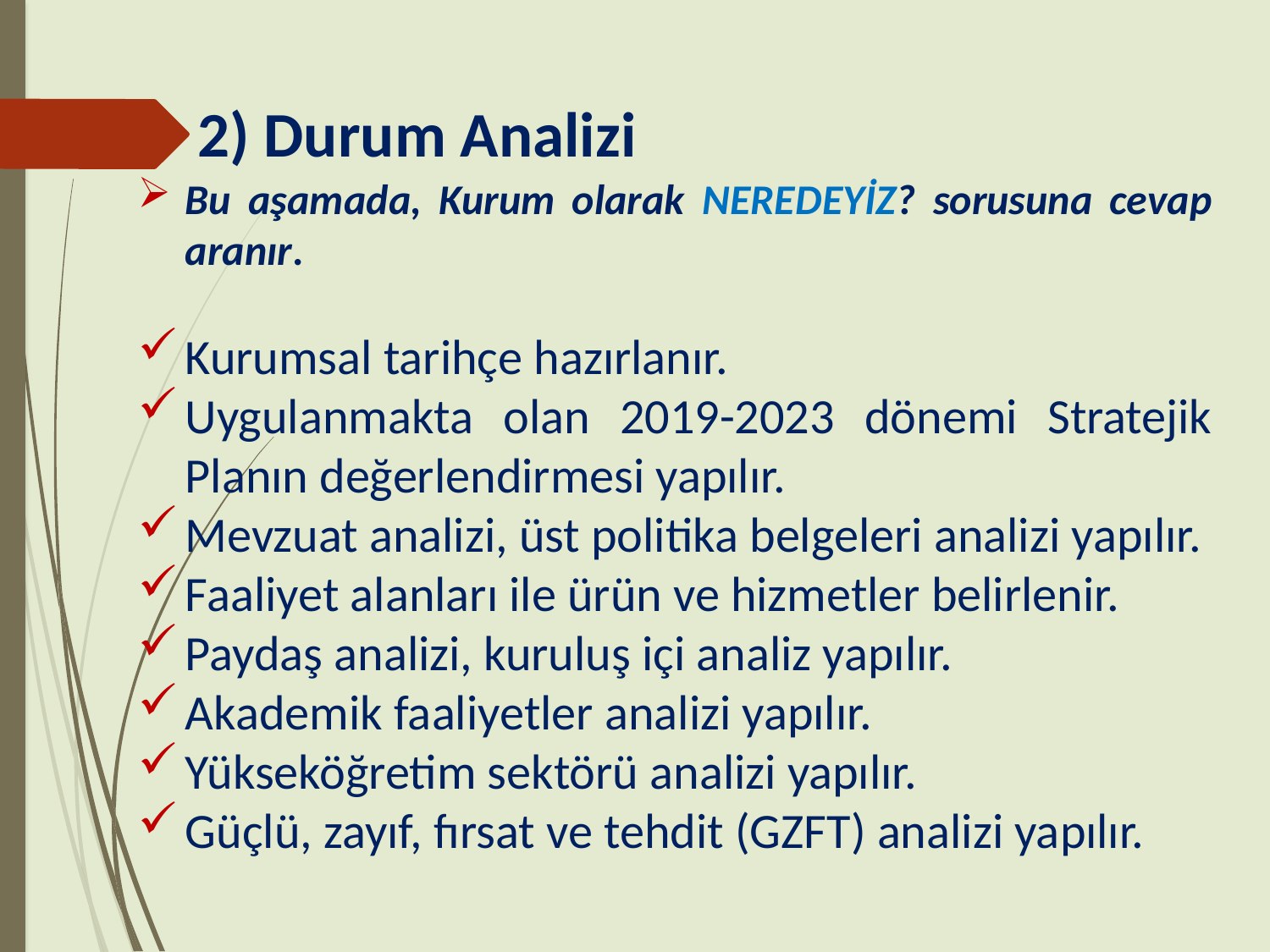

# 2) Durum Analizi
Bu aşamada, Kurum olarak NEREDEYİZ? sorusuna cevap aranır.

Kurumsal tarihçe hazırlanır.
Uygulanmakta olan 2019-2023 dönemi Stratejik Planın değerlendirmesi yapılır.
Mevzuat analizi, üst politika belgeleri analizi yapılır.
Faaliyet alanları ile ürün ve hizmetler belirlenir.
Paydaş analizi, kuruluş içi analiz yapılır.
Akademik faaliyetler analizi yapılır.
Yükseköğretim sektörü analizi yapılır.
Güçlü, zayıf, fırsat ve tehdit (GZFT) analizi yapılır.